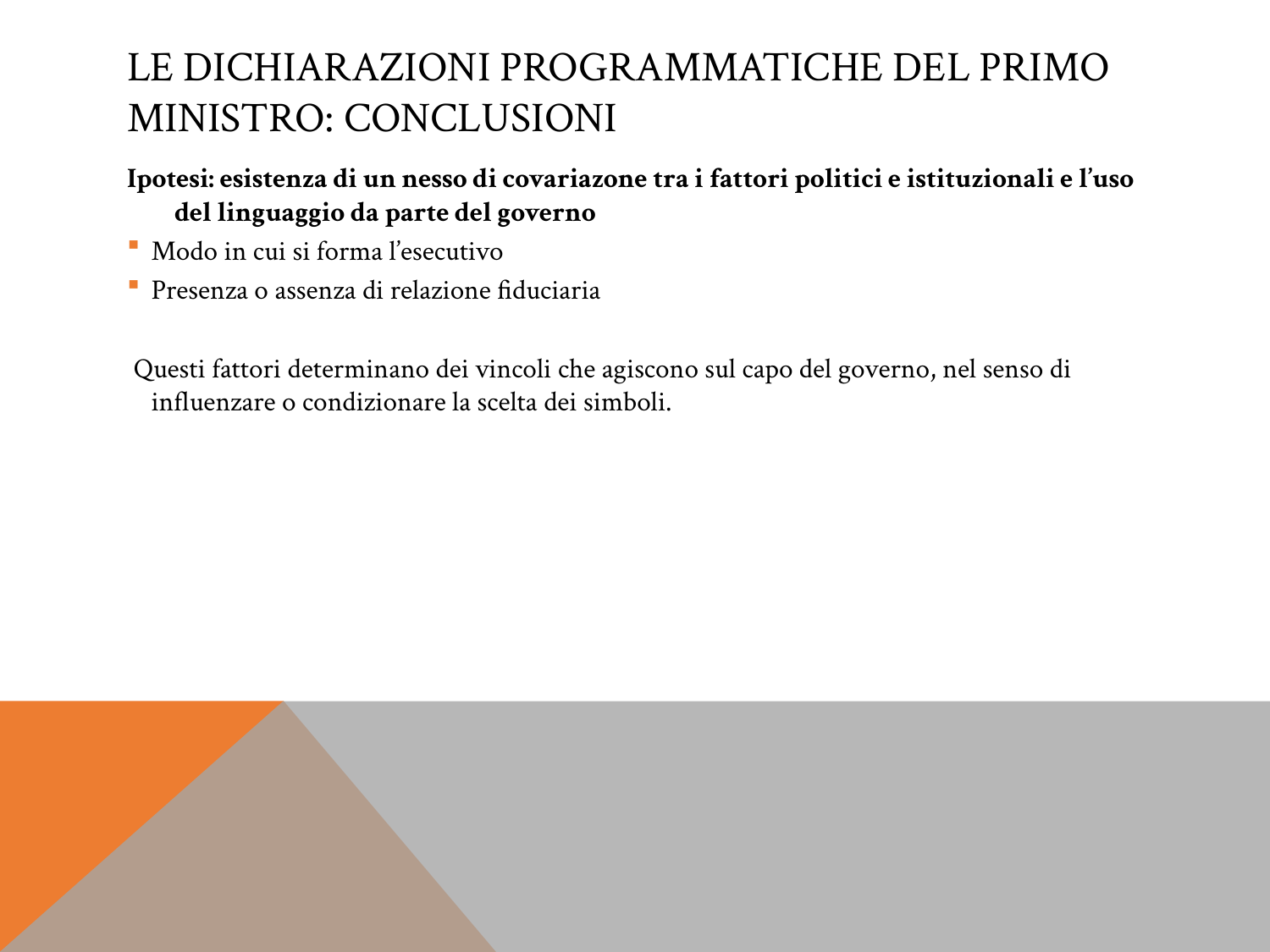

# Le dichiarazioni programmatiche del primo ministro: conclusioni
Ipotesi: esistenza di un nesso di covariazone tra i fattori politici e istituzionali e l’uso del linguaggio da parte del governo
Modo in cui si forma l’esecutivo
Presenza o assenza di relazione fiduciaria

 Questi fattori determinano dei vincoli che agiscono sul capo del governo, nel senso di influenzare o condizionare la scelta dei simboli.